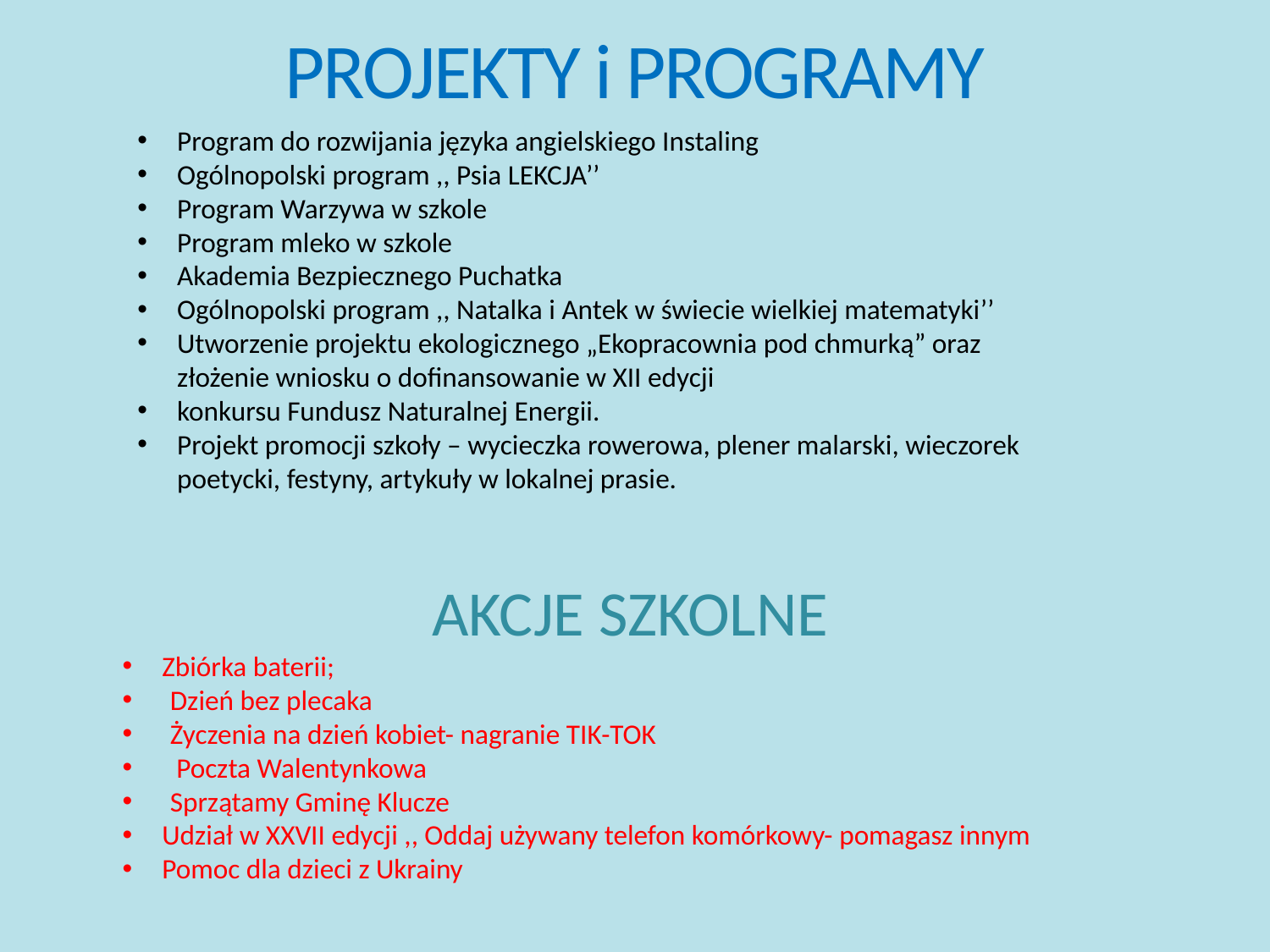

# PROJEKTY i PROGRAMY
Program do rozwijania języka angielskiego Instaling
Ogólnopolski program ,, Psia LEKCJA’’
Program Warzywa w szkole
Program mleko w szkole
Akademia Bezpiecznego Puchatka
Ogólnopolski program ,, Natalka i Antek w świecie wielkiej matematyki’’
Utworzenie projektu ekologicznego „Ekopracownia pod chmurką” oraz złożenie wniosku o dofinansowanie w XII edycji
konkursu Fundusz Naturalnej Energii.
Projekt promocji szkoły – wycieczka rowerowa, plener malarski, wieczorek poetycki, festyny, artykuły w lokalnej prasie.

                                           AKCJE SZKOLNE
Zbiórka baterii;
Dzień bez plecaka
Życzenia na dzień kobiet- nagranie TIK-TOK
 Poczta Walentynkowa
Sprzątamy Gminę Klucze
Udział w XXVII edycji ,, Oddaj używany telefon komórkowy- pomagasz innym
Pomoc dla dzieci z Ukrainy